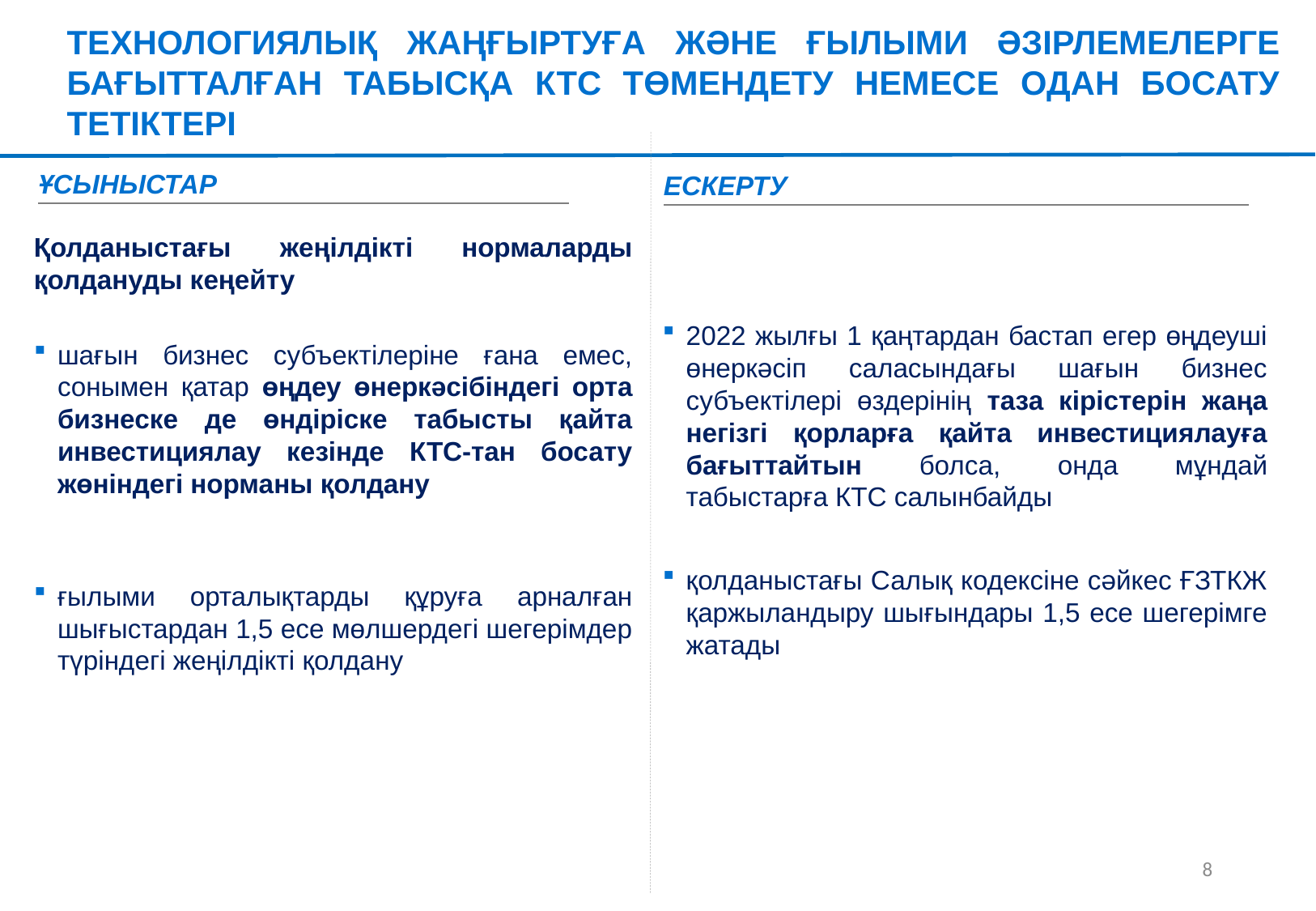

ТЕХНОЛОГИЯЛЫҚ ЖАҢҒЫРТУҒА ЖӘНЕ ҒЫЛЫМИ ӘЗІРЛЕМЕЛЕРГЕ БАҒЫТТАЛҒАН ТАБЫСҚА КТС ТӨМЕНДЕТУ НЕМЕСЕ ОДАН БОСАТУ ТЕТІКТЕРІ
ҰСЫНЫСТАР
ЕСКЕРТУ
Қолданыстағы жеңілдікті нормаларды қолдануды кеңейту

шағын бизнес субъектілеріне ғана емес, сонымен қатар өңдеу өнеркәсібіндегі орта бизнеске де өндіріске табысты қайта инвестициялау кезінде КТС-тан босату жөніндегі норманы қолдану

ғылыми орталықтарды құруға арналған шығыстардан 1,5 есе мөлшердегі шегерімдер түріндегі жеңілдікті қолдану
2022 жылғы 1 қаңтардан бастап егер өңдеуші өнеркәсіп саласындағы шағын бизнес субъектілері өздерінің таза кірістерін жаңа негізгі қорларға қайта инвестициялауға бағыттайтын болса, онда мұндай табыстарға КТС салынбайды

қолданыстағы Салық кодексіне сәйкес ҒЗТКЖ қаржыландыру шығындары 1,5 есе шегерімге жатады

8